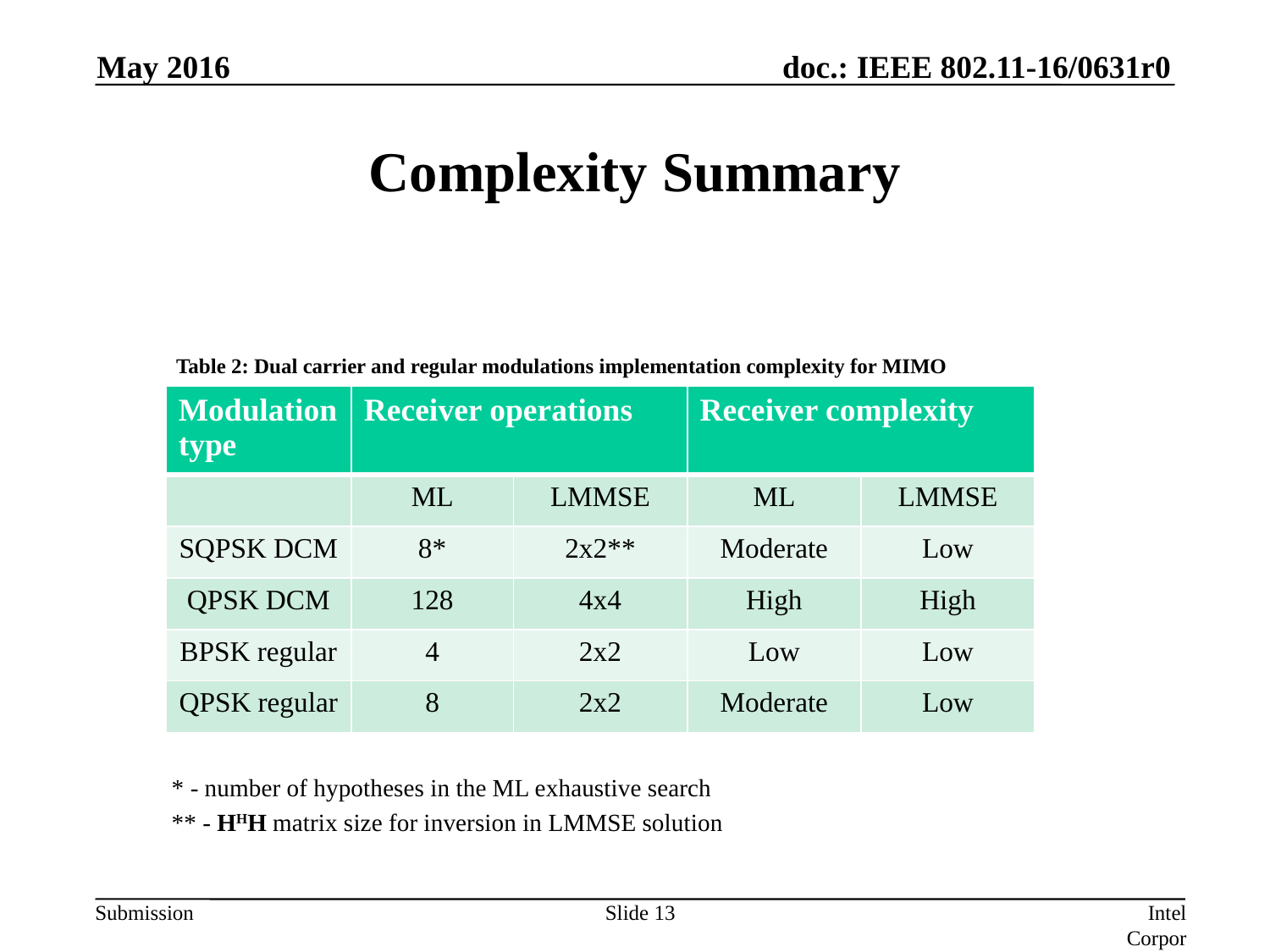

May 2016
# Complexity Summary
Table 2: Dual carrier and regular modulations implementation complexity for MIMO
| Modulation type | Receiver operations |  | Receiver complexity |  |
| --- | --- | --- | --- | --- |
|  | ML | LMMSE | ML | LMMSE |
| SQPSK DCM | 8\* | 2x2\*\* | Moderate | Low |
| QPSK DCM | 128 | 4x4 | High | High |
| BPSK regular | 4 | 2x2 | Low | Low |
| QPSK regular | 8 | 2x2 | Moderate | Low |
* - number of hypotheses in the ML exhaustive search
** - HHH matrix size for inversion in LMMSE solution
Slide 13
Intel Corporation